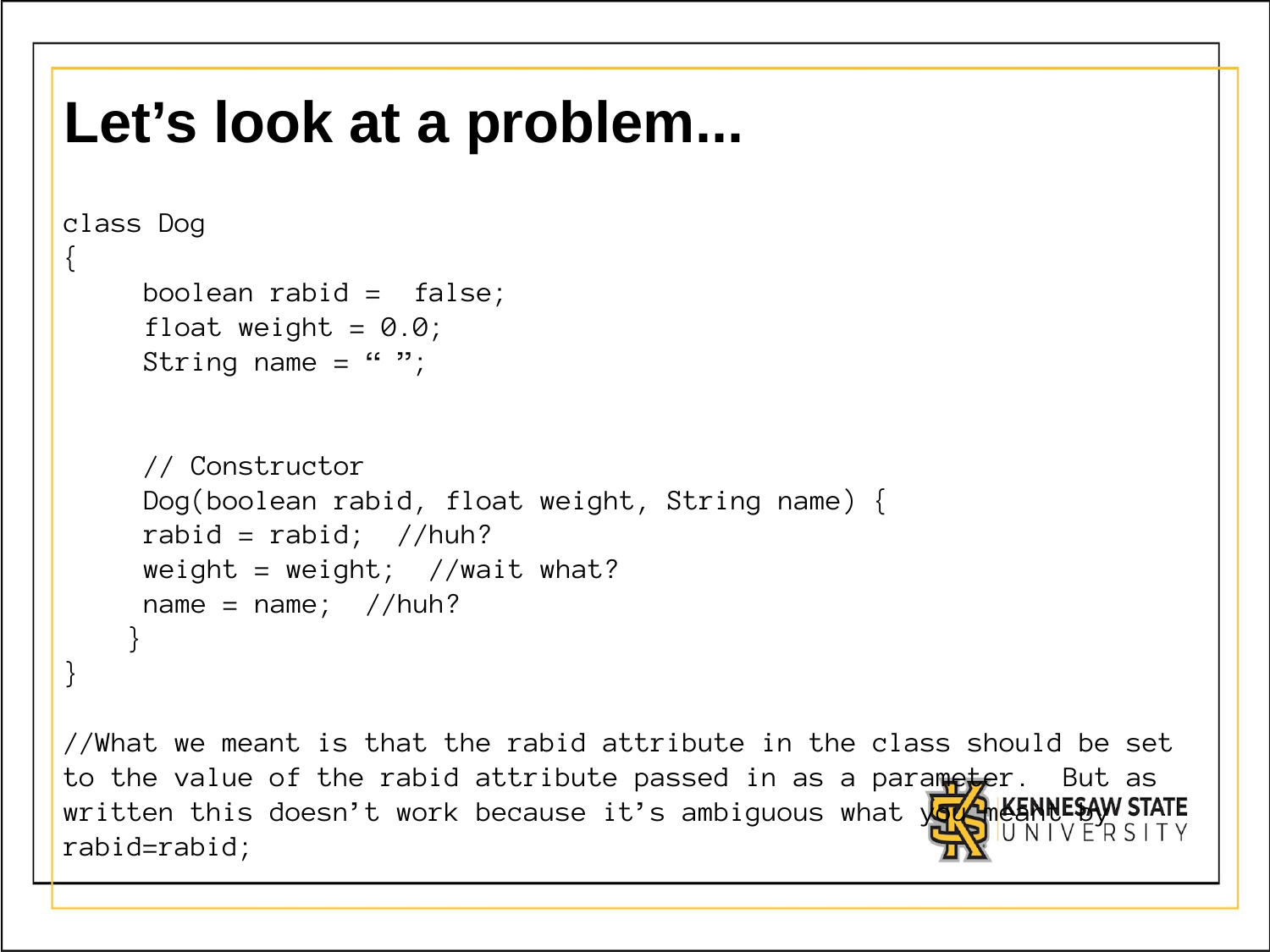

# Let’s look at a problem...
Ps
class Dog
{
	boolean rabid =  false;
	float weight = 0.0;
	String name = “ ”;

	// Constructor
	Dog(boolean rabid, float weight, String name) {
		rabid = rabid;  //huh?
		weight = weight;  //wait what?
		name = name;  //huh?
    }
}

//What we meant is that the rabid attribute in the class should be set to the value of the rabid attribute passed in as a parameter.  But as written this doesn’t work because it’s ambiguous what you meant by rabid=rabid;